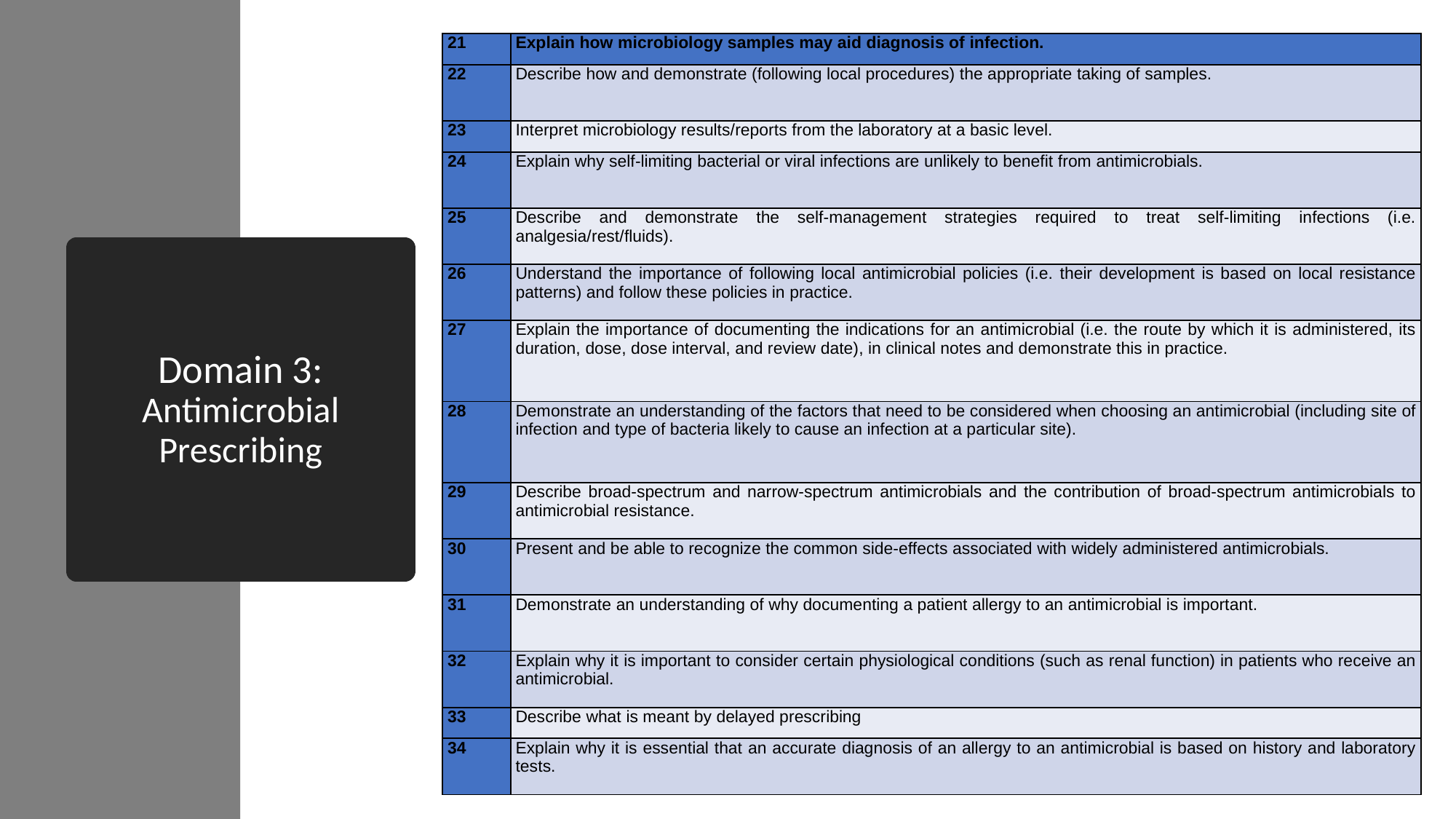

| 21 | Explain how microbiology samples may aid diagnosis of infection. |
| --- | --- |
| 22 | Describe how and demonstrate (following local procedures) the appropriate taking of samples. |
| 23 | Interpret microbiology results/reports from the laboratory at a basic level. |
| 24 | Explain why self-limiting bacterial or viral infections are unlikely to benefit from antimicrobials. |
| 25 | Describe and demonstrate the self-management strategies required to treat self-limiting infections (i.e. analgesia/rest/fluids). |
| 26 | Understand the importance of following local antimicrobial policies (i.e. their development is based on local resistance patterns) and follow these policies in practice. |
| 27 | Explain the importance of documenting the indications for an antimicrobial (i.e. the route by which it is administered, its duration, dose, dose interval, and review date), in clinical notes and demonstrate this in practice. |
| 28 | Demonstrate an understanding of the factors that need to be considered when choosing an antimicrobial (including site of infection and type of bacteria likely to cause an infection at a particular site). |
| 29 | Describe broad-spectrum and narrow-spectrum antimicrobials and the contribution of broad-spectrum antimicrobials to antimicrobial resistance. |
| 30 | Present and be able to recognize the common side-effects associated with widely administered antimicrobials. |
| 31 | Demonstrate an understanding of why documenting a patient allergy to an antimicrobial is important. |
| 32 | Explain why it is important to consider certain physiological conditions (such as renal function) in patients who receive an antimicrobial. |
| 33 | Describe what is meant by delayed prescribing |
| 34 | Explain why it is essential that an accurate diagnosis of an allergy to an antimicrobial is based on history and laboratory tests. |
# Domain 3: Antimicrobial Prescribing